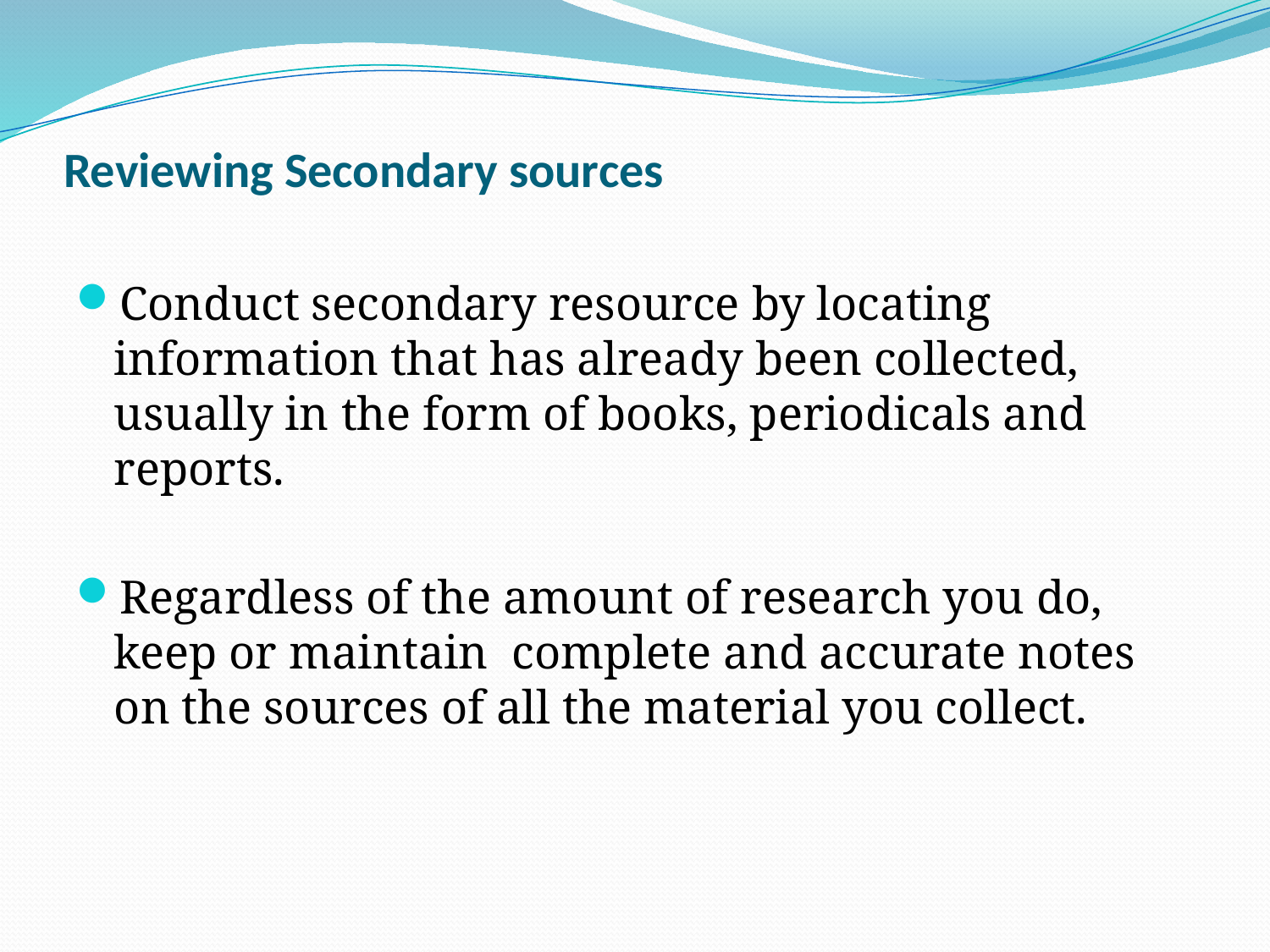

# Reviewing Secondary sources
Conduct secondary resource by locating information that has already been collected, usually in the form of books, periodicals and reports.

Regardless of the amount of research you do, keep or maintain  complete and accurate notes on the sources of all the material you collect.